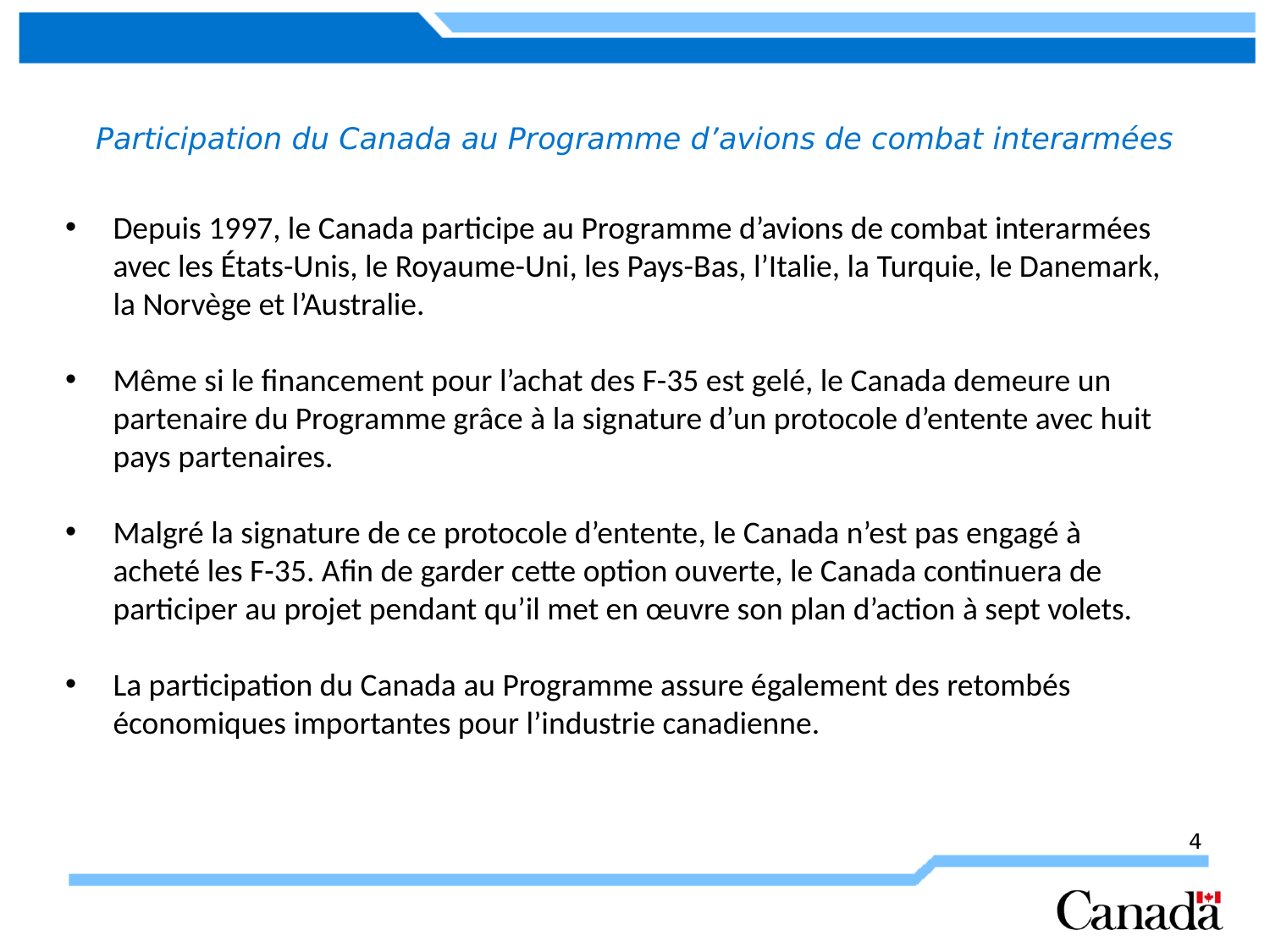

Participation du Canada au Programme d’avions de combat interarmées
Depuis 1997, le Canada participe au Programme d’avions de combat interarmées avec les États-Unis, le Royaume-Uni, les Pays-Bas, l’Italie, la Turquie, le Danemark, la Norvège et l’Australie.

Même si le financement pour l’achat des F-35 est gelé, le Canada demeure un partenaire du Programme grâce à la signature d’un protocole d’entente avec huit pays partenaires.

Malgré la signature de ce protocole d’entente, le Canada n’est pas engagé à acheté les F-35. Afin de garder cette option ouverte, le Canada continuera de participer au projet pendant qu’il met en œuvre son plan d’action à sept volets.

La participation du Canada au Programme assure également des retombés économiques importantes pour l’industrie canadienne.

4